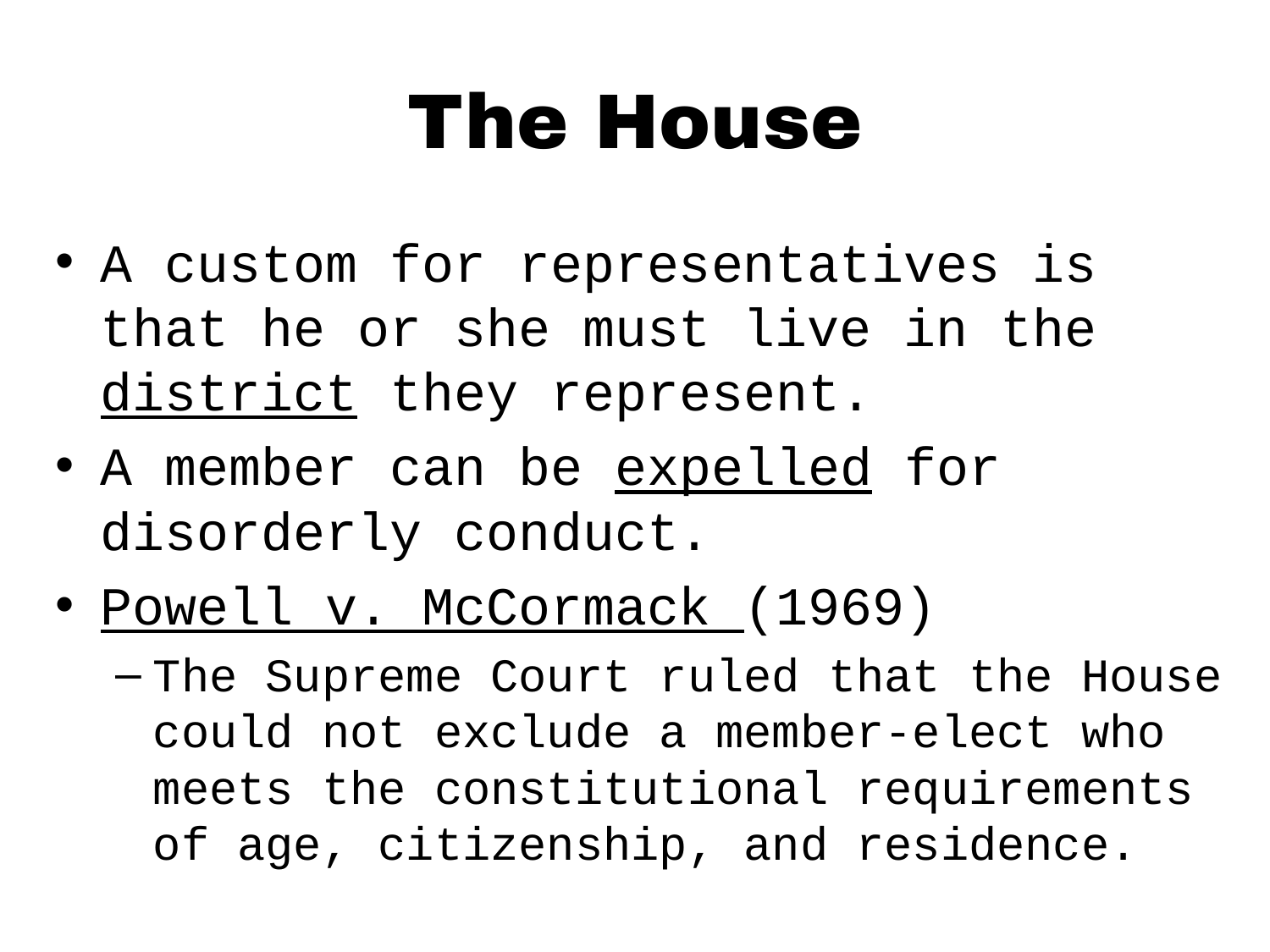

# The House
A custom for representatives is that he or she must live in the district they represent.
A member can be expelled for disorderly conduct.
Powell v. McCormack (1969)
The Supreme Court ruled that the House could not exclude a member-elect who meets the constitutional requirements of age, citizenship, and residence.